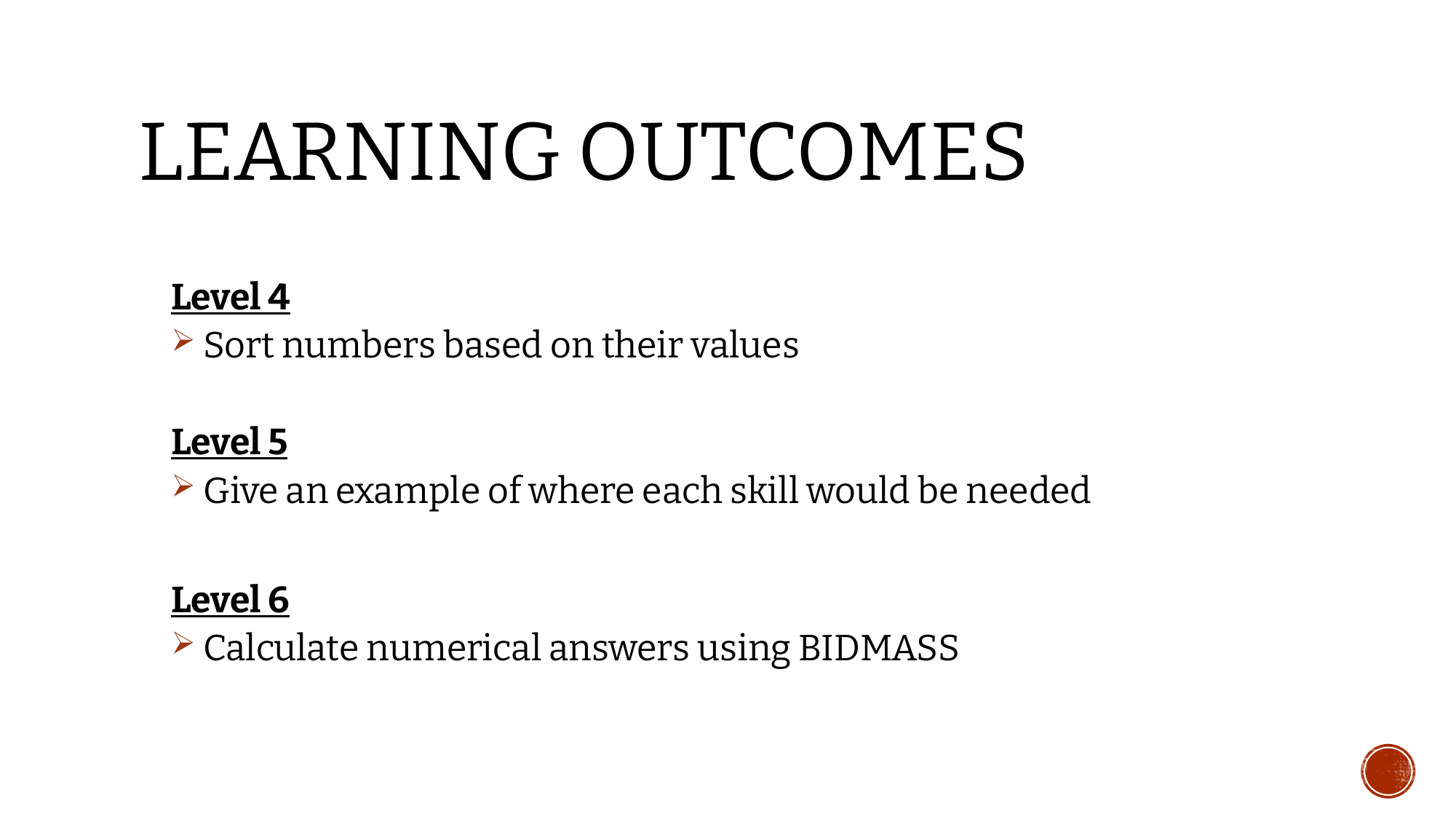

# Learning outcomes
Level 4
 Sort numbers based on their values

Level 5
 Give an example of where each skill would be needed

Level 6
 Calculate numerical answers using BIDMASS